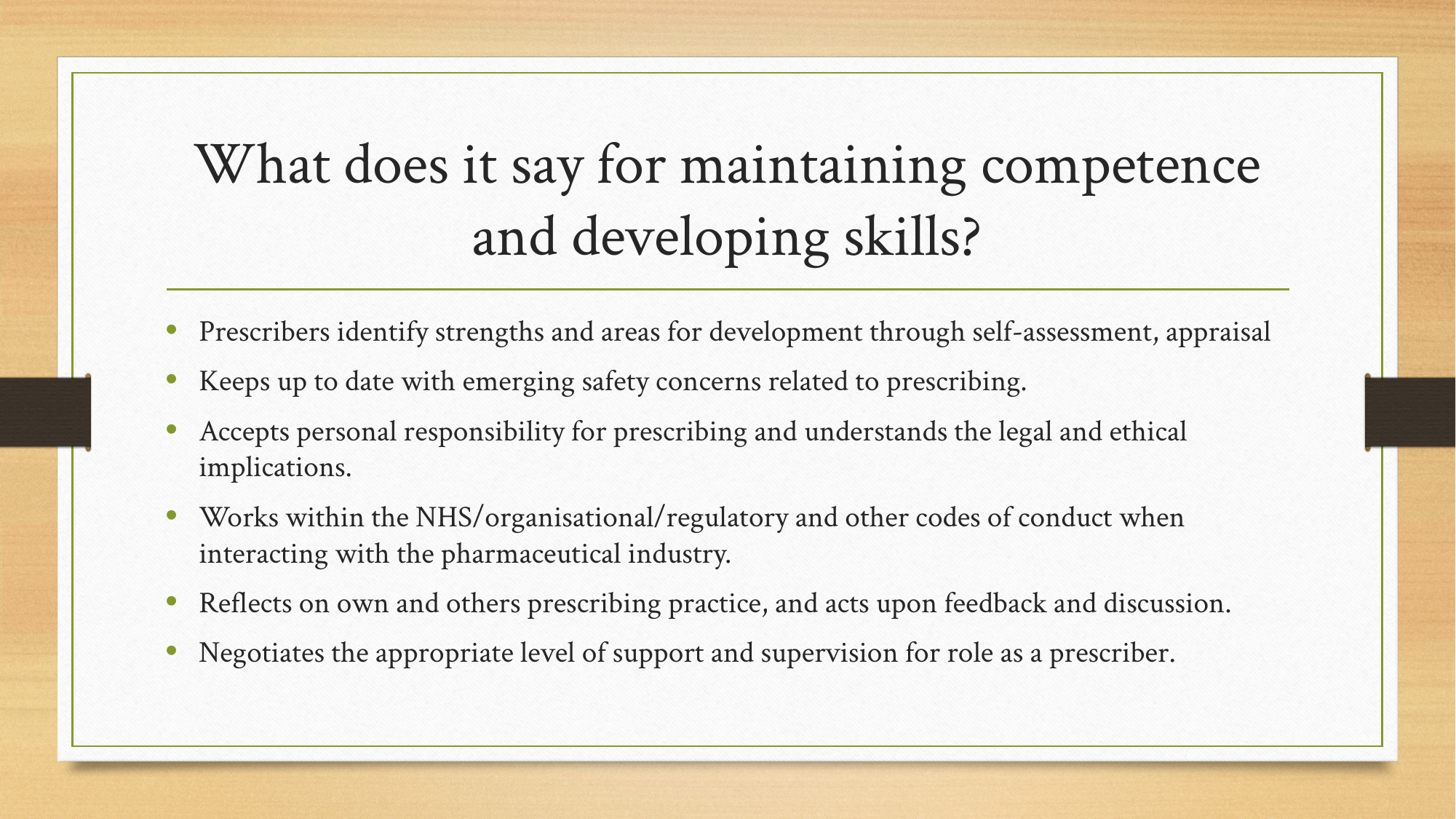

# What does it say for maintaining competence and developing skills?
Prescribers identify strengths and areas for development through self-assessment, appraisal
Keeps up to date with emerging safety concerns related to prescribing.
Accepts personal responsibility for prescribing and understands the legal and ethical implications.
Works within the NHS/organisational/regulatory and other codes of conduct when interacting with the pharmaceutical industry.
Reflects on own and others prescribing practice, and acts upon feedback and discussion.
Negotiates the appropriate level of support and supervision for role as a prescriber.